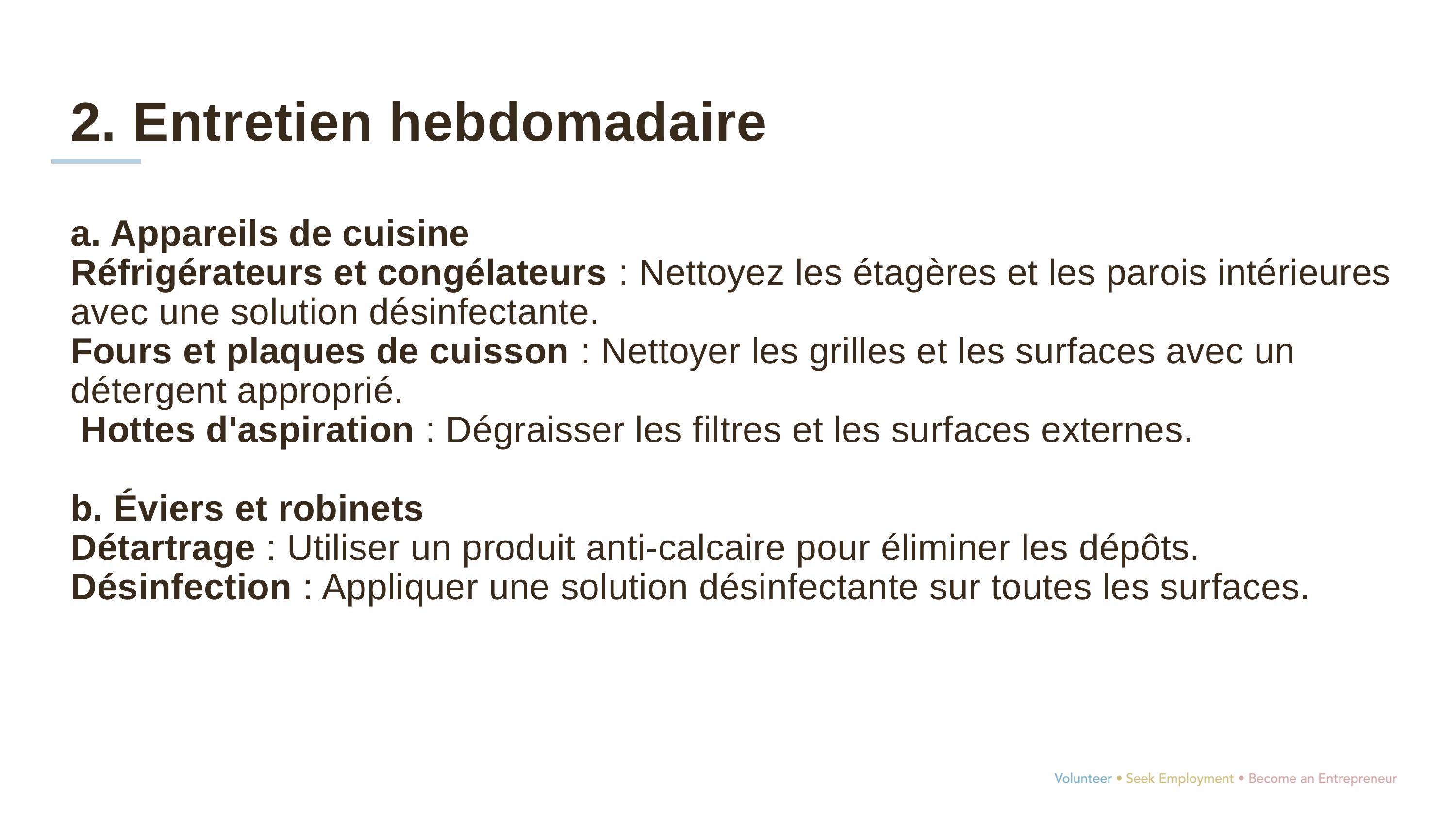

2. Entretien hebdomadaire

a. Appareils de cuisine
Réfrigérateurs et congélateurs : Nettoyez les étagères et les parois intérieures avec une solution désinfectante.
Fours et plaques de cuisson : Nettoyer les grilles et les surfaces avec un détergent approprié.
 Hottes d'aspiration : Dégraisser les filtres et les surfaces externes.

b. Éviers et robinets
Détartrage : Utiliser un produit anti-calcaire pour éliminer les dépôts.
Désinfection : Appliquer une solution désinfectante sur toutes les surfaces.